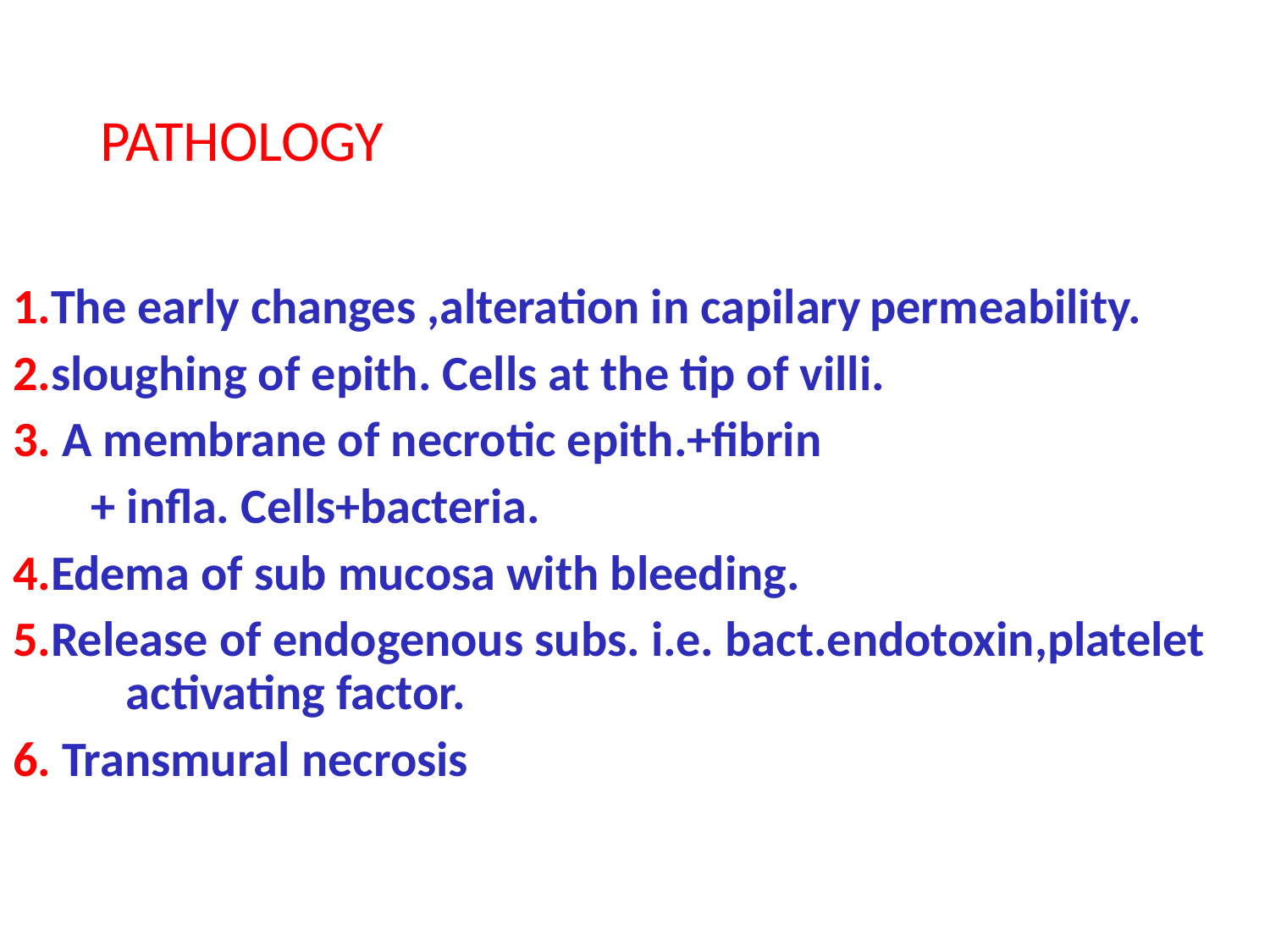

# PATHOLOGY
1.The early changes ,alteration in capilary permeability.
2.sloughing of epith. Cells at the tip of villi.
3. A membrane of necrotic epith.+fibrin
       + infla. Cells+bacteria.
4.Edema of sub mucosa with bleeding.
5.Release of endogenous subs. i.e. bact.endotoxin,platelet             activating factor.
6. Transmural necrosis